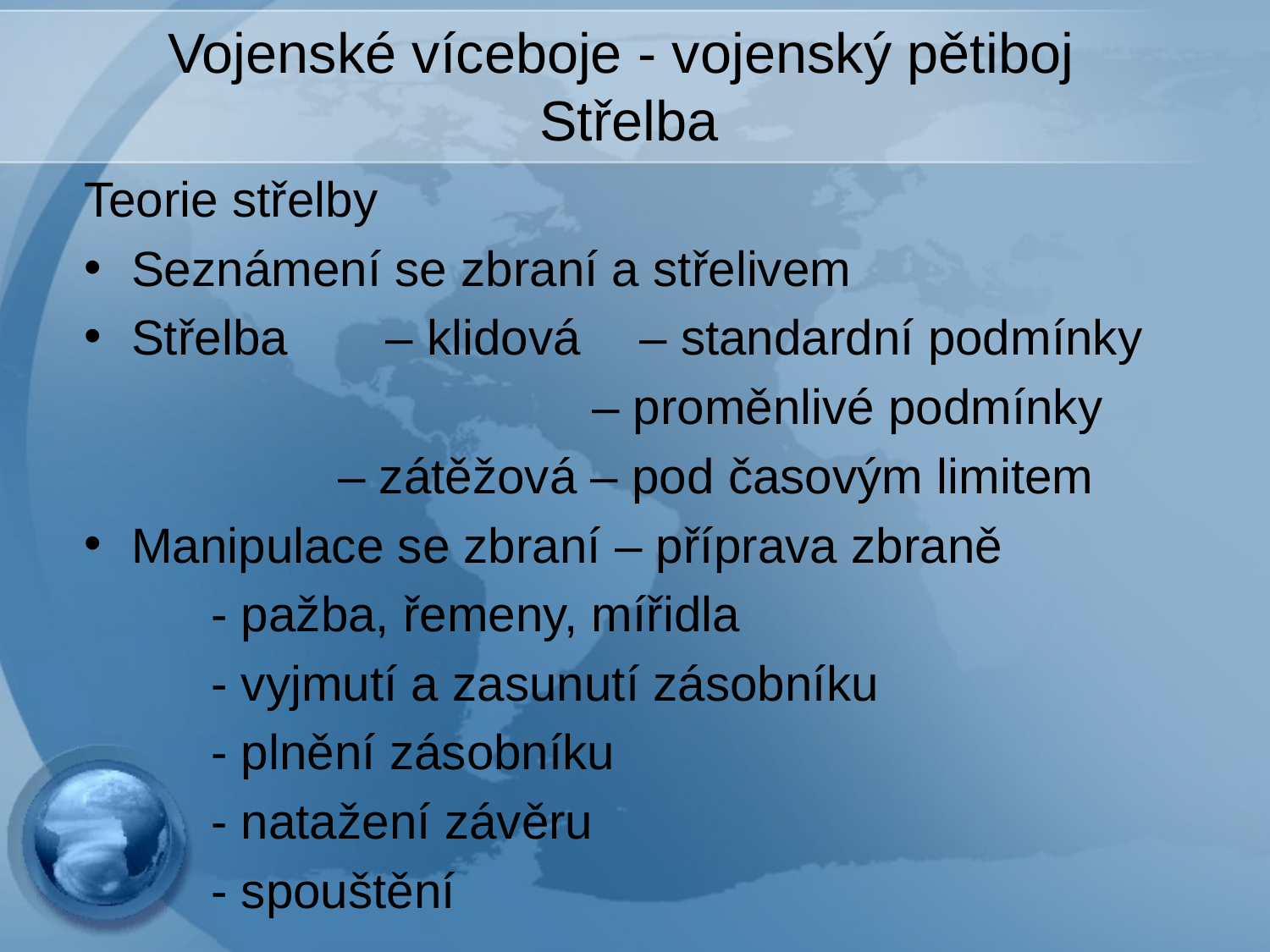

# Vojenské víceboje - vojenský pětiboj Střelba
Teorie střelby
Seznámení se zbraní a střelivem
Střelba	– klidová 	– standardní podmínky
			      	– proměnlivé podmínky
	 	– zátěžová – pod časovým limitem
Manipulace se zbraní – příprava zbraně
	- pažba, řemeny, mířidla
	- vyjmutí a zasunutí zásobníku
	- plnění zásobníku
	- natažení závěru
	- spouštění